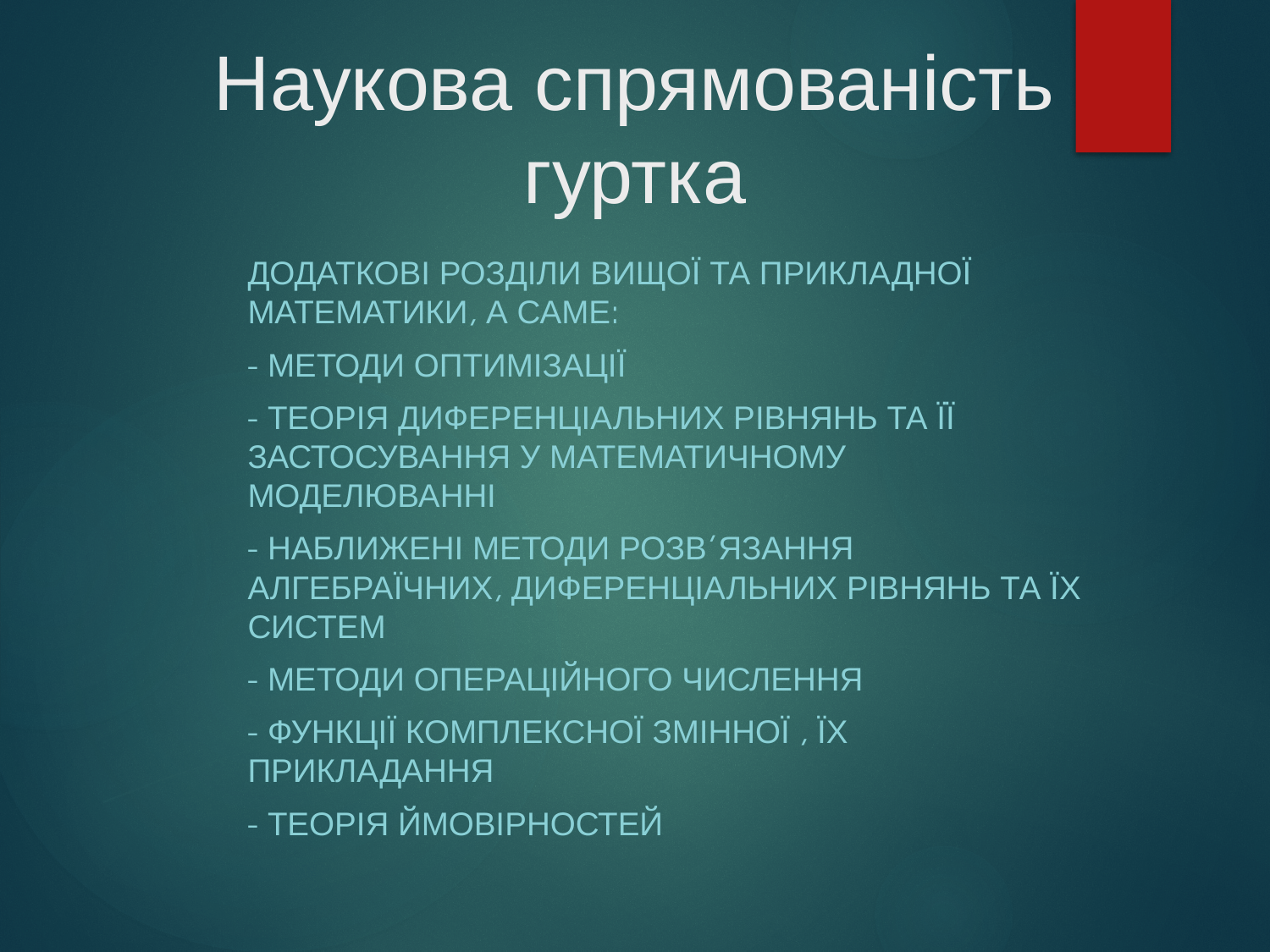

# Наукова спрямованість гуртка
Додаткові розділи вищої та прикладної математики, а саме:
- Методи оптимізації
- Теорія диференціальних рівнянь та її застосування у математичному моделюванні
- Наближені методи розв’язання алгебраїчних, диференціальних рівнянь та їх систем
- Методи операційного числення
- Функції комплексної змінної , їх прикладання
- Теорія ймовірностей